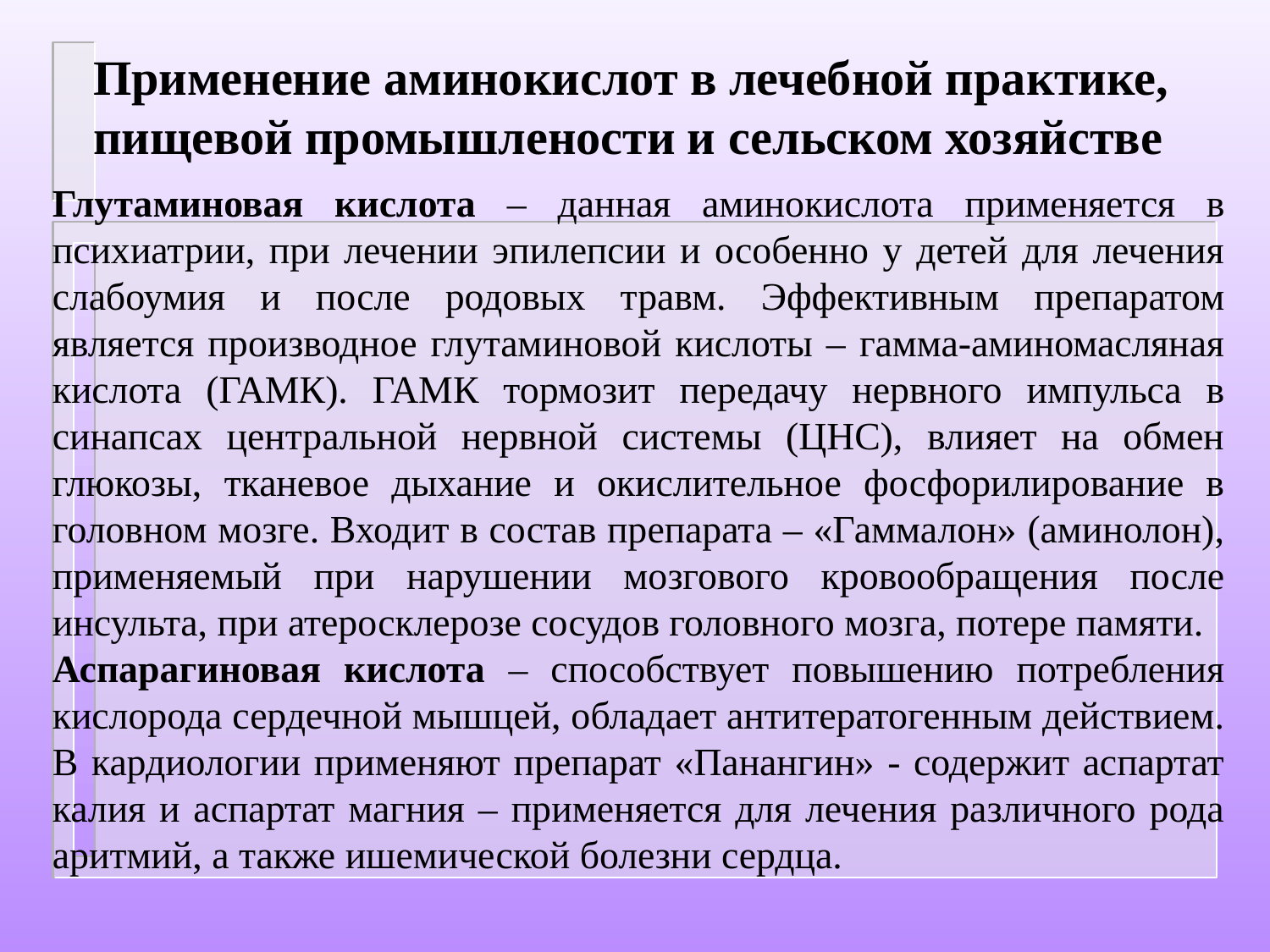

Применение аминокислот в лечебной практике, пищевой промышлености и сельском хозяйстве
Глутаминовая кислота – данная аминокислота применяется в психиатрии, при лечении эпилепсии и особенно у детей для лечения слабоумия и после родовых травм. Эффективным препаратом является производное глутаминовой кислоты – гамма-аминомасляная кислота (ГАМК). ГАМК тормозит передачу нервного импульса в синапсах центральной нервной системы (ЦНС), влияет на обмен глюкозы, тканевое дыхание и окислительное фосфорилирование в головном мозге. Входит в состав препарата – «Гаммалон» (аминолон), применяемый при нарушении мозгового кровообращения после инсульта, при атеросклерозе сосудов головного мозга, потере памяти.
Аспарагиновая кислота – способствует повышению потребления кислорода сердечной мышцей, обладает антитератогенным действием. В кардиологии применяют препарат «Панангин» - содержит аспартат калия и аспартат магния – применяется для лечения различного рода аритмий, а также ишемической болезни сердца.